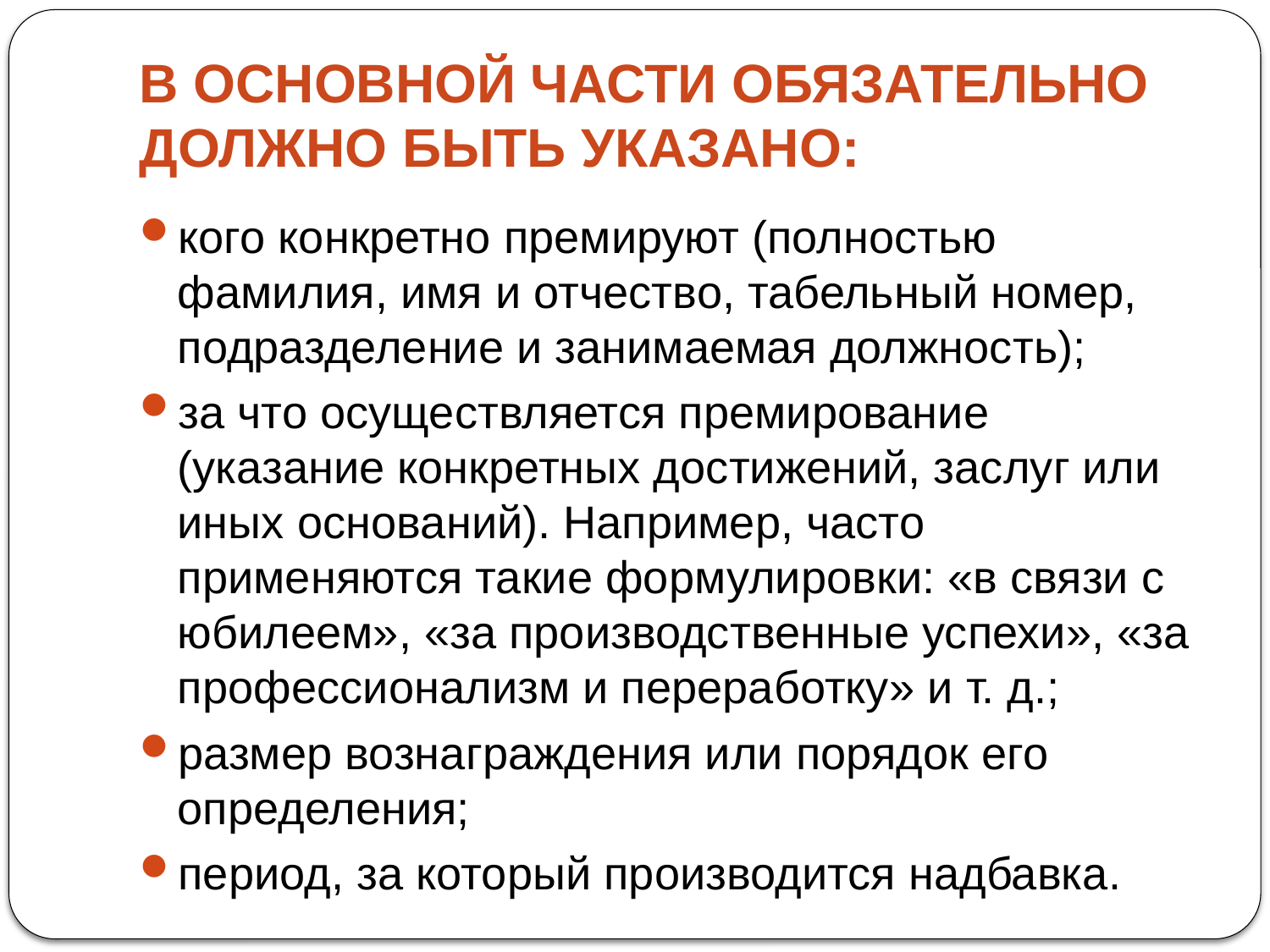

# В основной части обязательно должно быть указано:
кого конкретно премируют (полностью фамилия, имя и отчество, табельный номер, подразделение и занимаемая должность);
за что осуществляется премирование (указание конкретных достижений, заслуг или иных оснований). Например, часто применяются такие формулировки: «в связи с юбилеем», «за производственные успехи», «за профессионализм и переработку» и т. д.;
размер вознаграждения или порядок его определения;
период, за который производится надбавка.